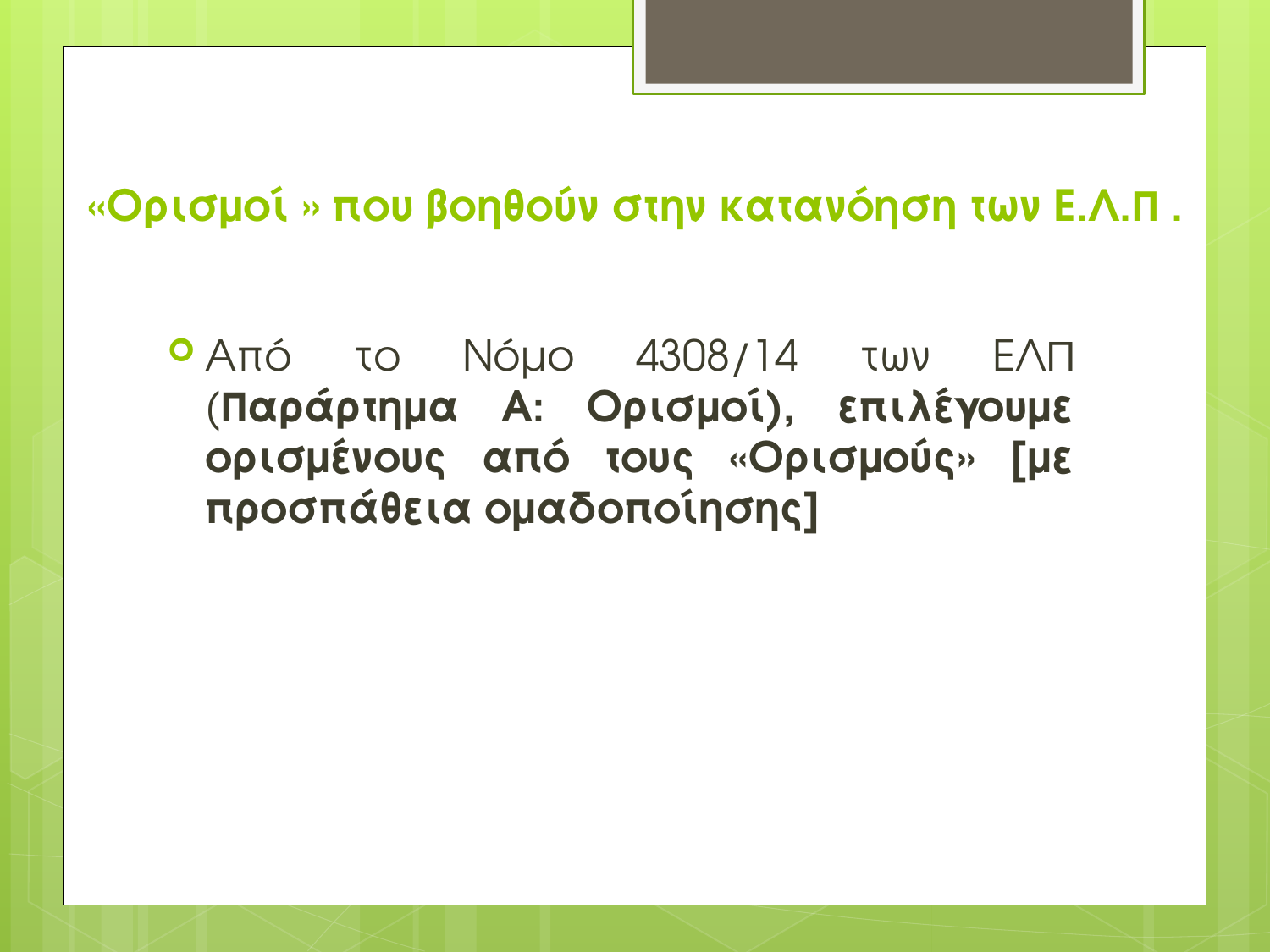

# «Ορισμοί » που βοηθούν στην κατανόηση των Ε.Λ.Π .
Από το Νόμο 4308/14 των ΕΛΠ (Παράρτημα Α: Ορισμοί), επιλέγουμε ορισμένους από τους «Ορισμούς» [με προσπάθεια ομαδοποίησης]